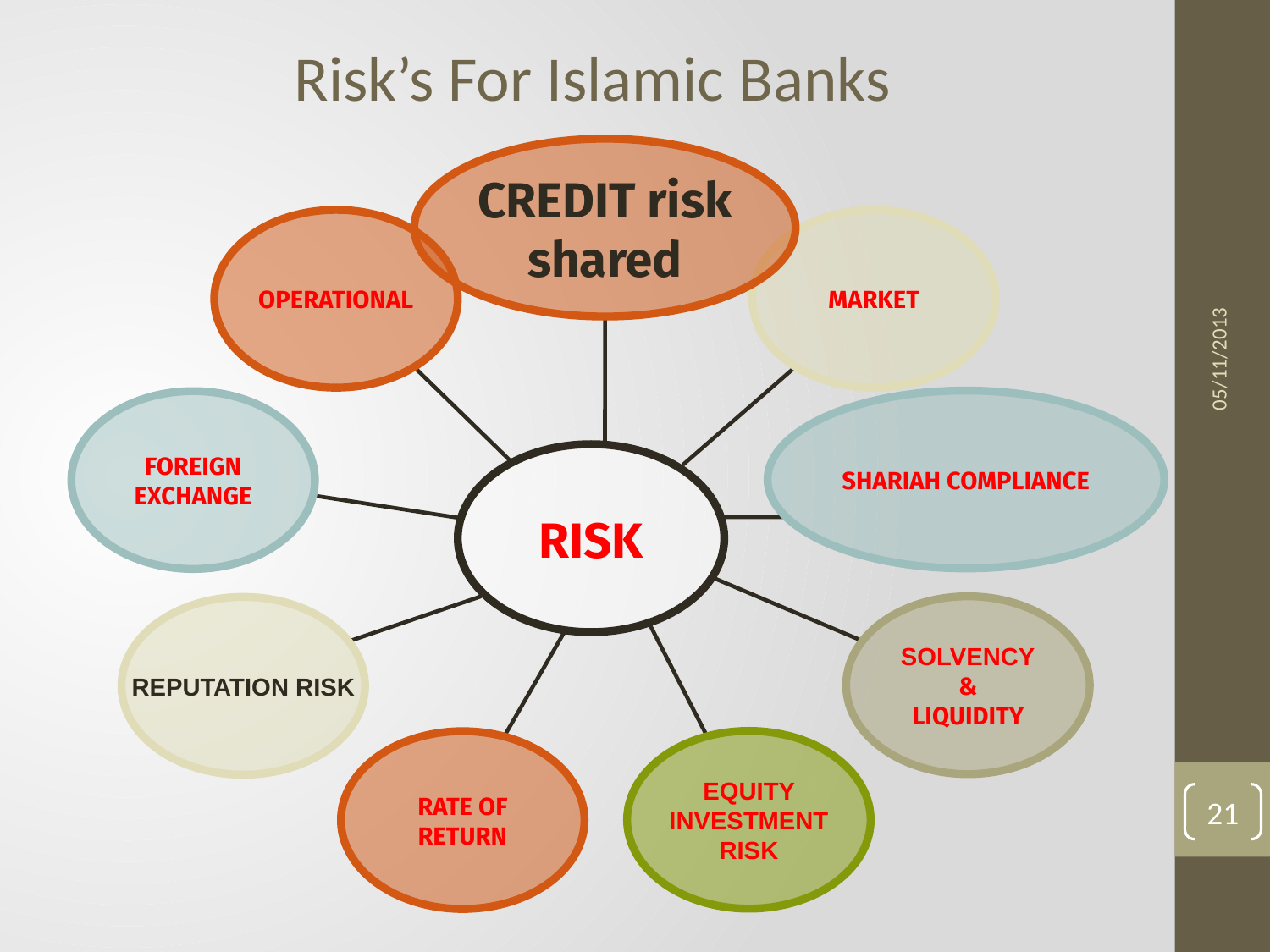

Risk’s For Islamic Banks

CREDIT risk shared
OPERATIONAL
MARKET

SHARIAH COMPLIANCE
FOREIGN EXCHANGE
RISK

SOLVENCY
&
LIQUIDITY
REPUTATION RISK

EQUITY INVESTMENT RISK
RATE OF RETURN
05/11/2013
21